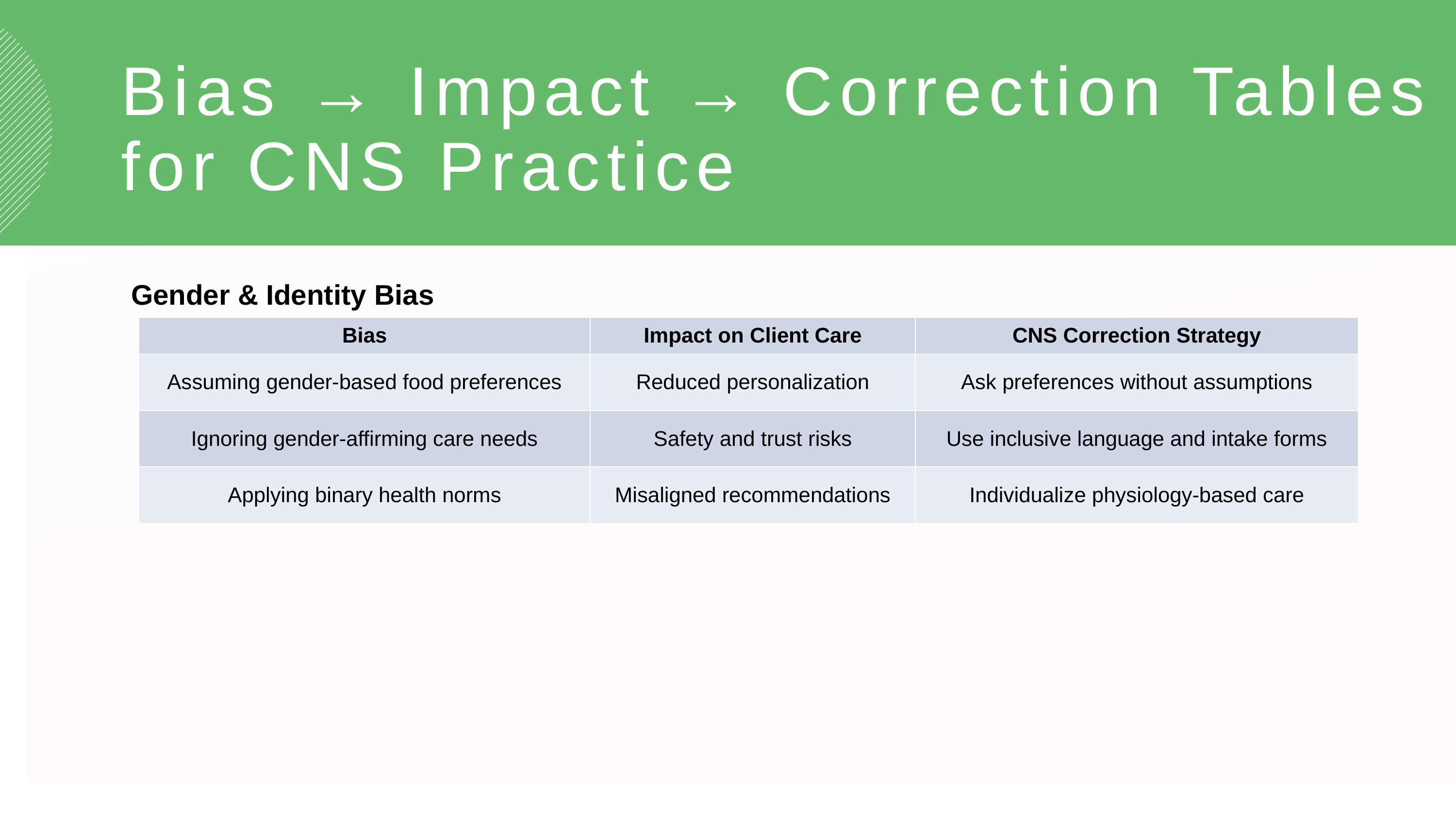

Bias → Impact → Correction Tables for CNS Practice
Gender & Identity Bias
| Bias | Impact on Client Care | CNS Correction Strategy |
| --- | --- | --- |
| Assuming gender-based food preferences | Reduced personalization | Ask preferences without assumptions |
| Ignoring gender-affirming care needs | Safety and trust risks | Use inclusive language and intake forms |
| Applying binary health norms | Misaligned recommendations | Individualize physiology-based care |